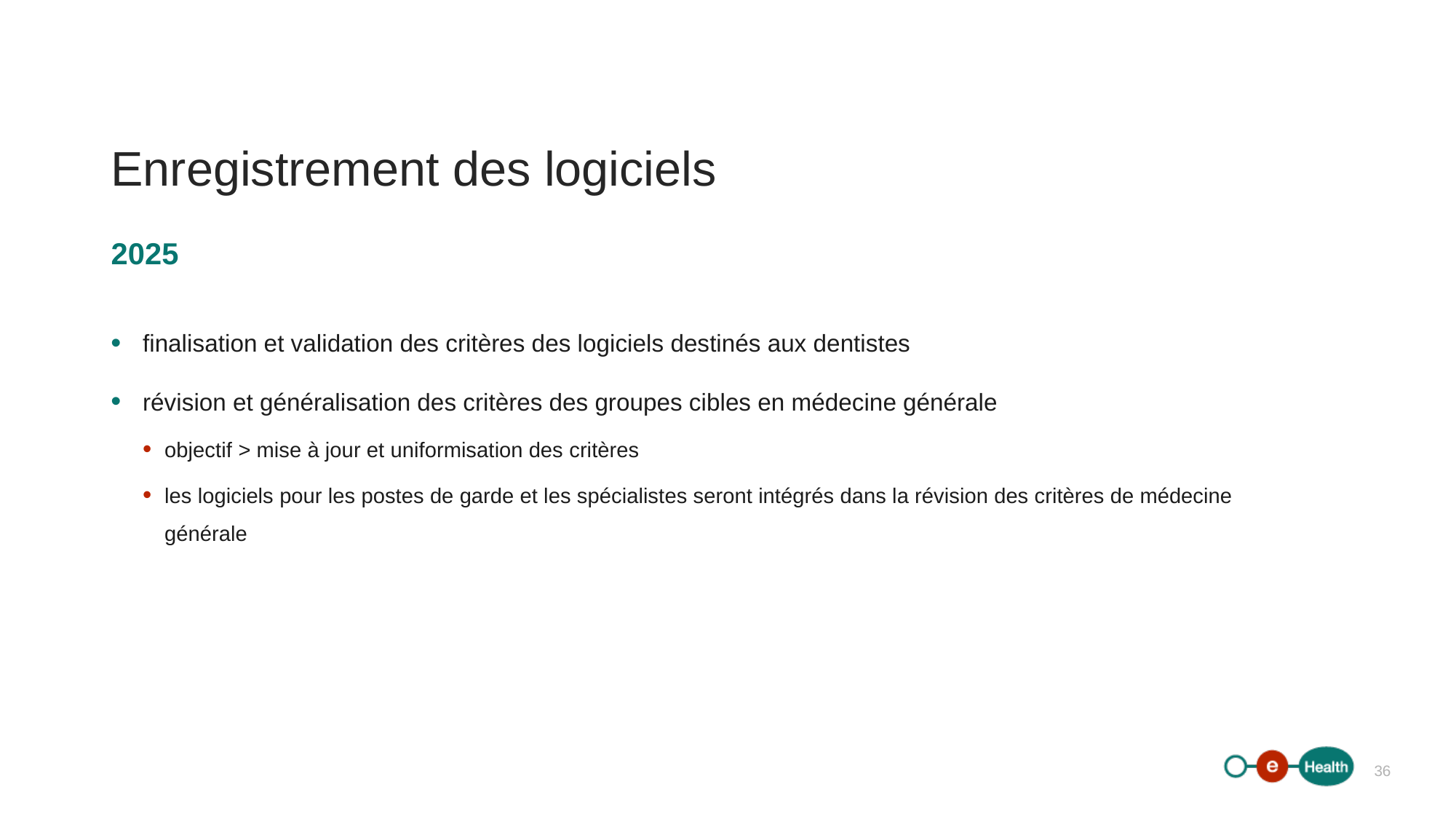

# Enregistrement des logiciels

2025
finalisation et validation des critères des logiciels destinés aux dentistes
révision et généralisation des critères des groupes cibles en médecine générale
objectif > mise à jour et uniformisation des critères
les logiciels pour les postes de garde et les spécialistes seront intégrés dans la révision des critères de médecine générale

36